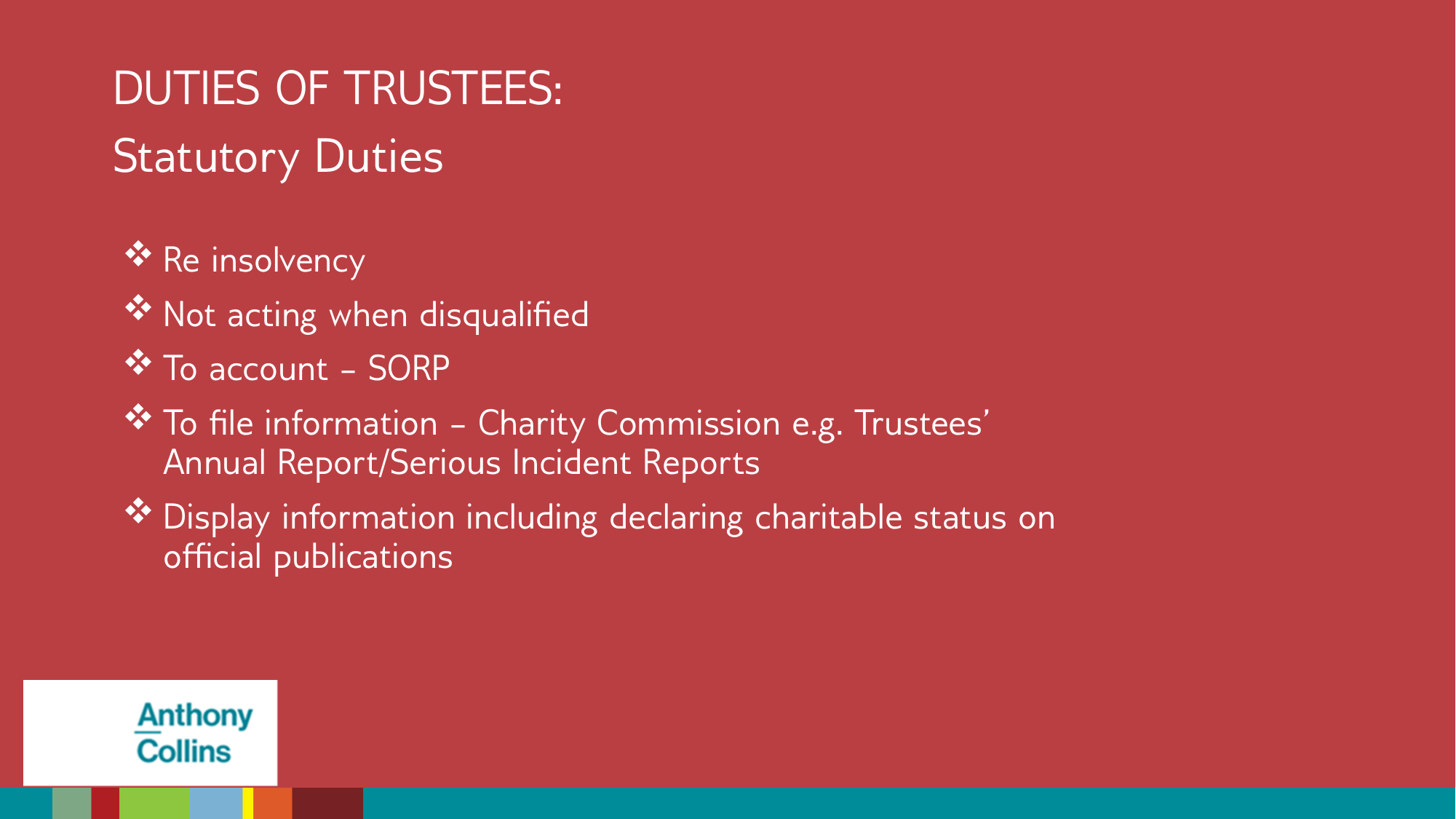

DUTIES OF TRUSTEES:
Statutory Duties
Re insolvency
Not acting when disqualified
To account – SORP
To file information – Charity Commission e.g. Trustees’ Annual Report/Serious Incident Reports
Display information including declaring charitable status on official publications